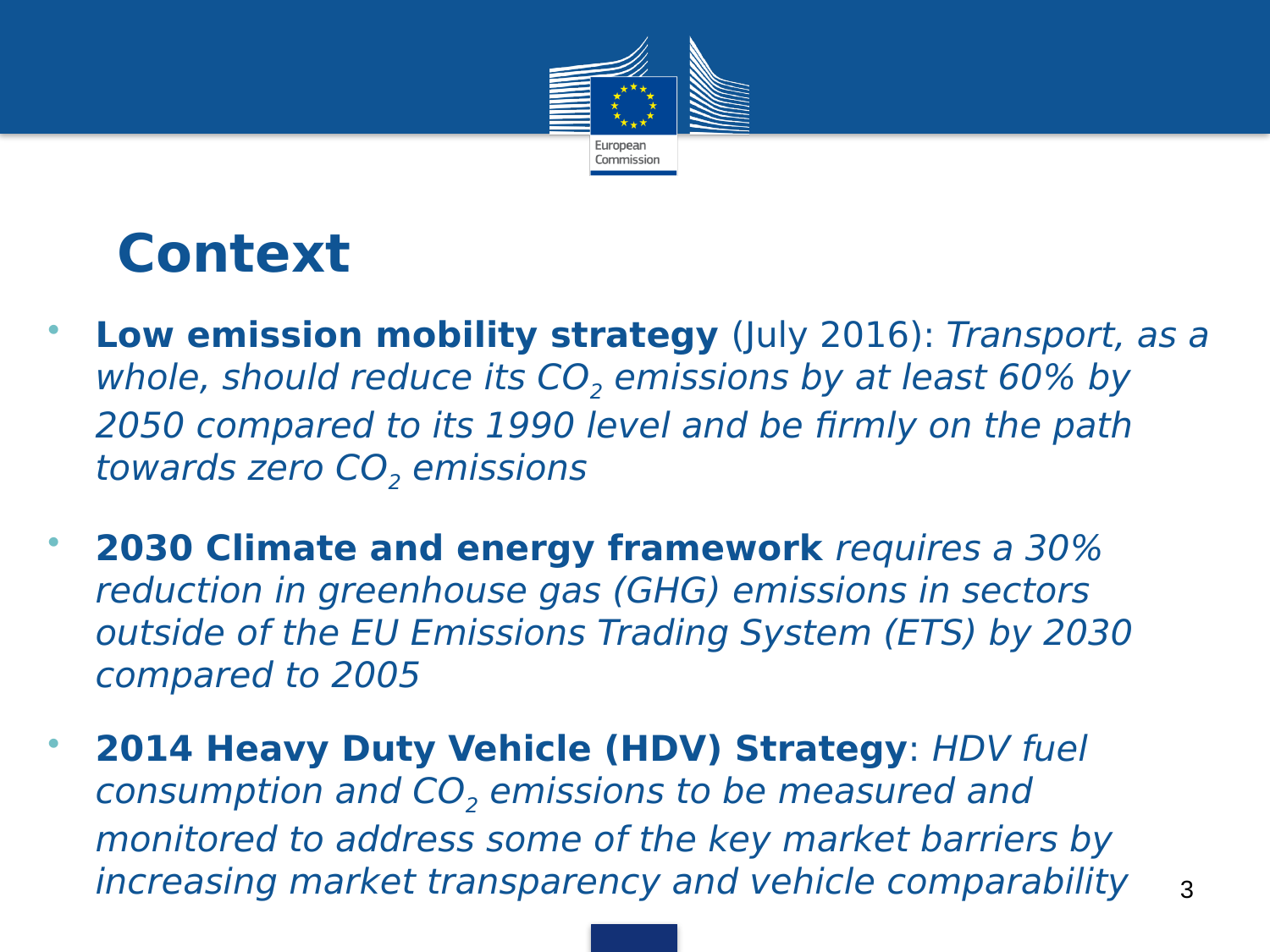

# Context
Low emission mobility strategy (July 2016): Transport, as a whole, should reduce its CO2 emissions by at least 60% by 2050 compared to its 1990 level and be firmly on the path towards zero CO2 emissions
2030 Climate and energy framework requires a 30% reduction in greenhouse gas (GHG) emissions in sectors outside of the EU Emissions Trading System (ETS) by 2030 compared to 2005
2014 Heavy Duty Vehicle (HDV) Strategy: HDV fuel consumption and CO2 emissions to be measured and monitored to address some of the key market barriers by increasing market transparency and vehicle comparability
3